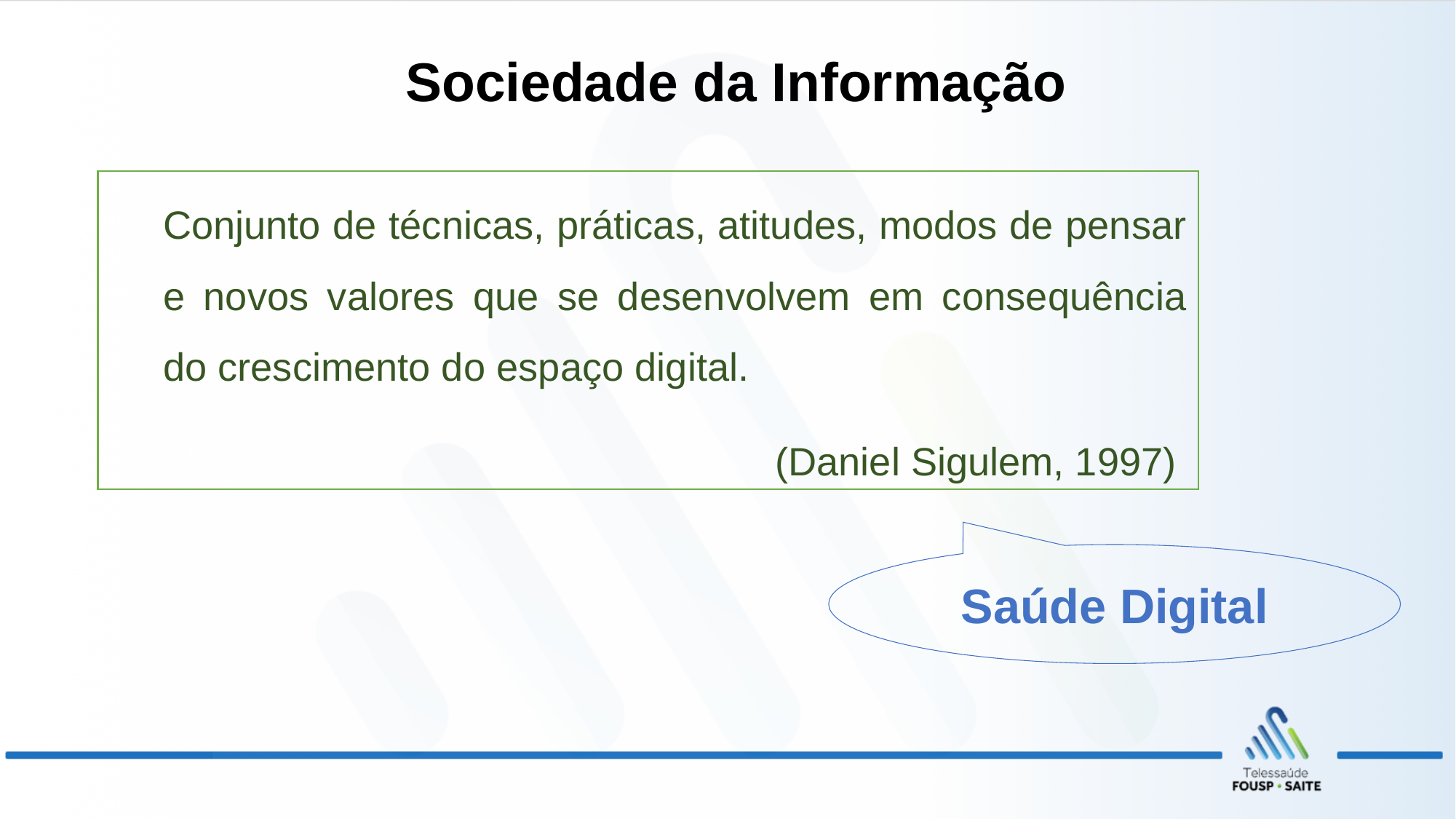

Sociedade da Informação
Conjunto de técnicas, práticas, atitudes, modos de pensar e novos valores que se desenvolvem em consequência do crescimento do espaço digital.

(Daniel Sigulem, 1997)
Saúde Digital